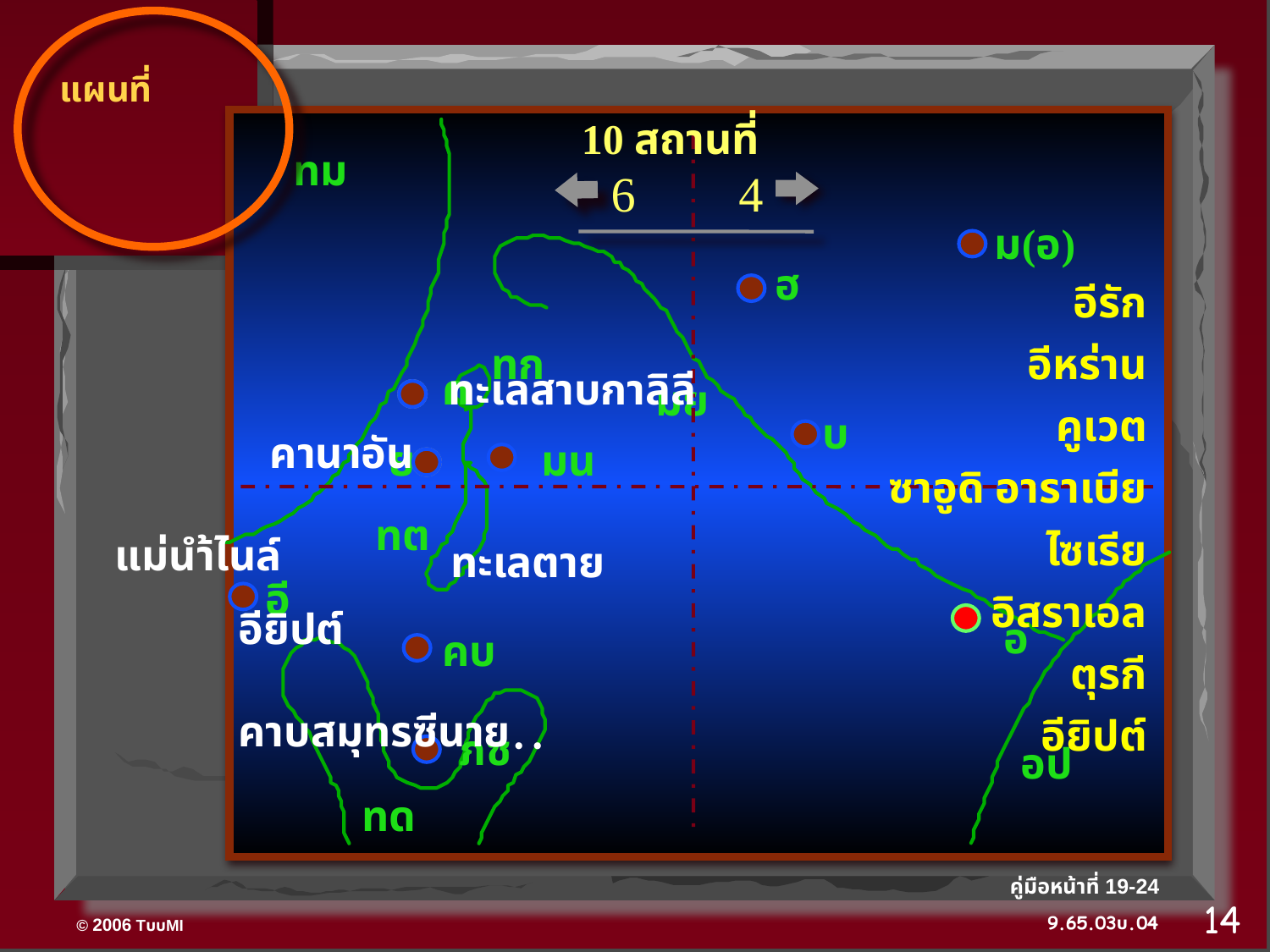

แผนที่
10 สถานที่

ทม
6
4

ม(อ)

ฮ

อีรัก
             อีหร่าน
         คูเวต
        ซาอูดิ อาราเบีย
             ไซเรีย
        อิสราเอล
        ตุรกี
      อียิปต์

ทก
ทะเลสาบกาลิลี
ค

มย

บ

คานาอัน

ย
มน

ทต
แม่นำ้ไนล์
ทะเลตาย

อี

อียิปต์

อ

คบ

คาบสมุทรซีนาย..
ภซ
อป

ทด
คู่มือหน้าที่ 19-24
14
04